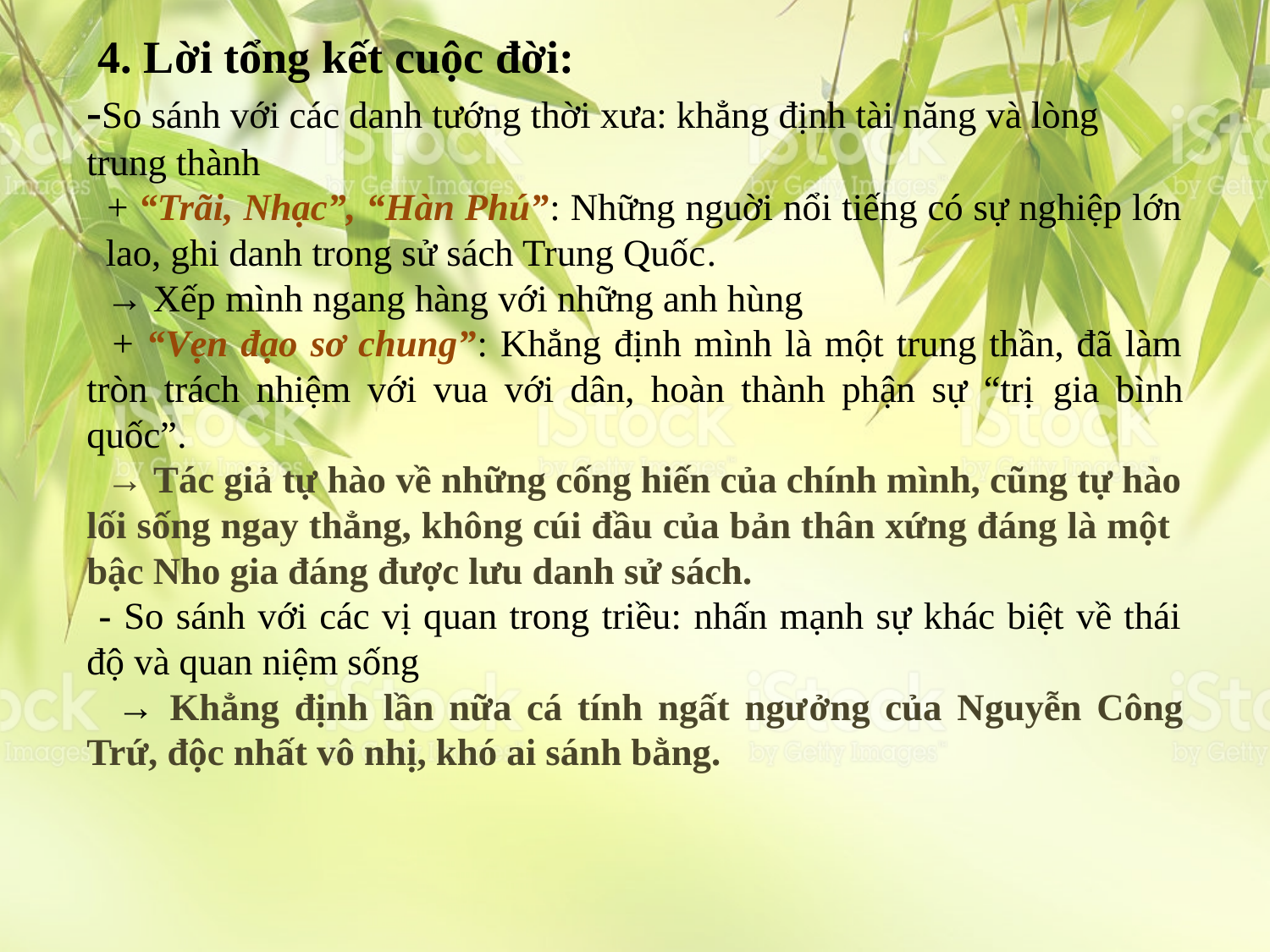

4. Lời tổng kết cuộc đời:
-So sánh với các danh tướng thời xưa: khẳng định tài năng và lòng trung thành
  + “Trãi, Nhạc”, “Hàn Phú”: Những nguời nổi tiếng có sự nghiệp lớn   lao, ghi danh trong sử sách Trung Quốc.
  → Xếp mình ngang hàng với những anh hùng
  + “Vẹn đạo sơ chung”: Khẳng định mình là một trung thần, đã làm tròn trách nhiệm với vua với dân, hoàn thành phận sự “trị gia bình quốc”.
  → Tác giả tự hào về những cống hiến của chính mình, cũng tự hào lối sống ngay thẳng, không cúi đầu của bản thân xứng đáng là một  bậc Nho gia đáng được lưu danh sử sách.
 - So sánh với các vị quan trong triều: nhấn mạnh sự khác biệt về thái độ và quan niệm sống
  → Khẳng định lần nữa cá tính ngất ngưởng của Nguyễn Công Trứ, độc nhất vô nhị, khó ai sánh bằng.